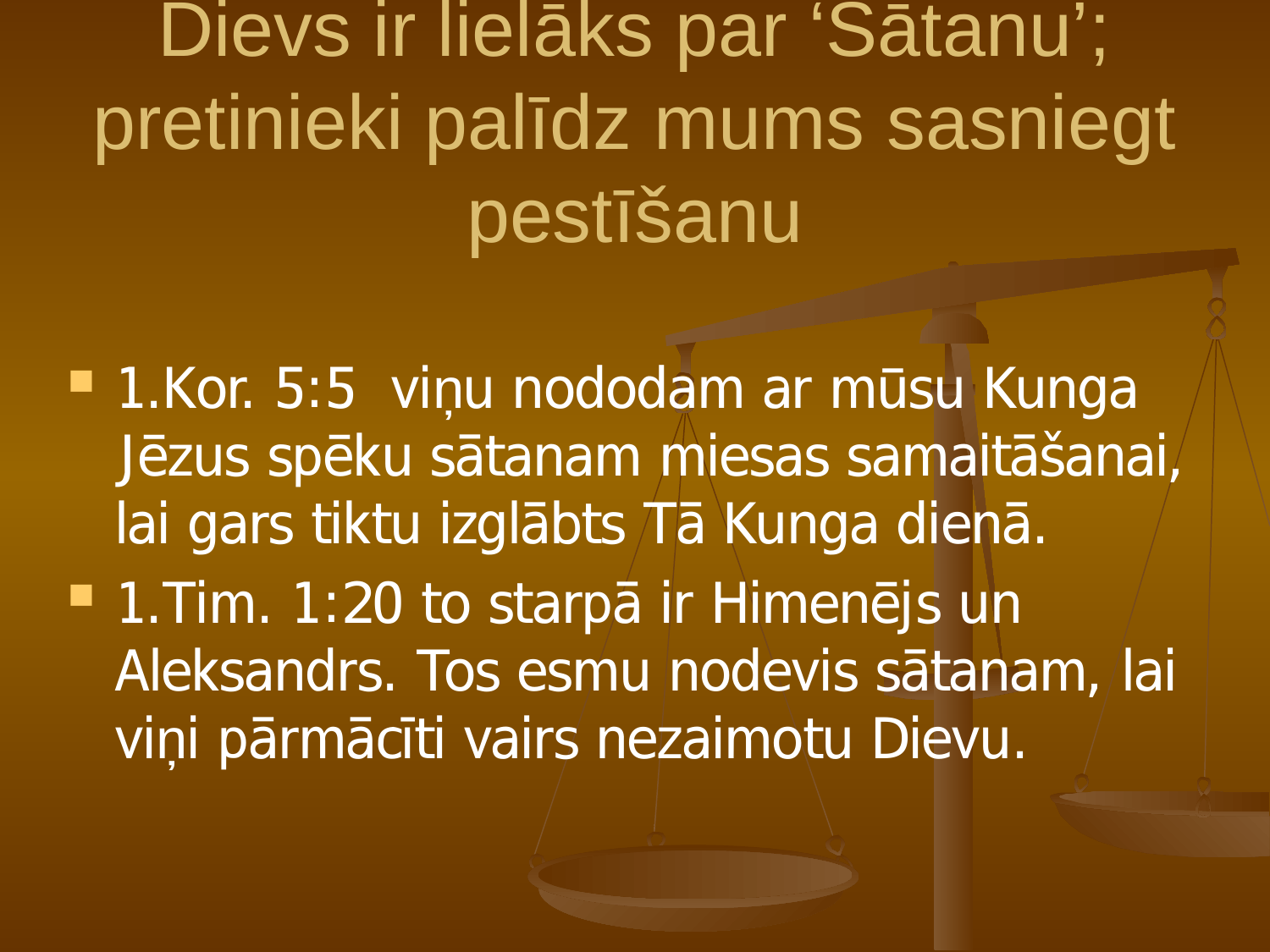

# Dievs ir lielāks par ‘Sātanu’; pretinieki palīdz mums sasniegt pestīšanu
1.Kor. 5:5  viņu nododam ar mūsu Kunga Jēzus spēku sātanam miesas samaitāšanai, lai gars tiktu izglābts Tā Kunga dienā.
1.Tim. 1:20 to starpā ir Himenējs un Aleksandrs. Tos esmu nodevis sātanam, lai viņi pārmācīti vairs nezaimotu Dievu.